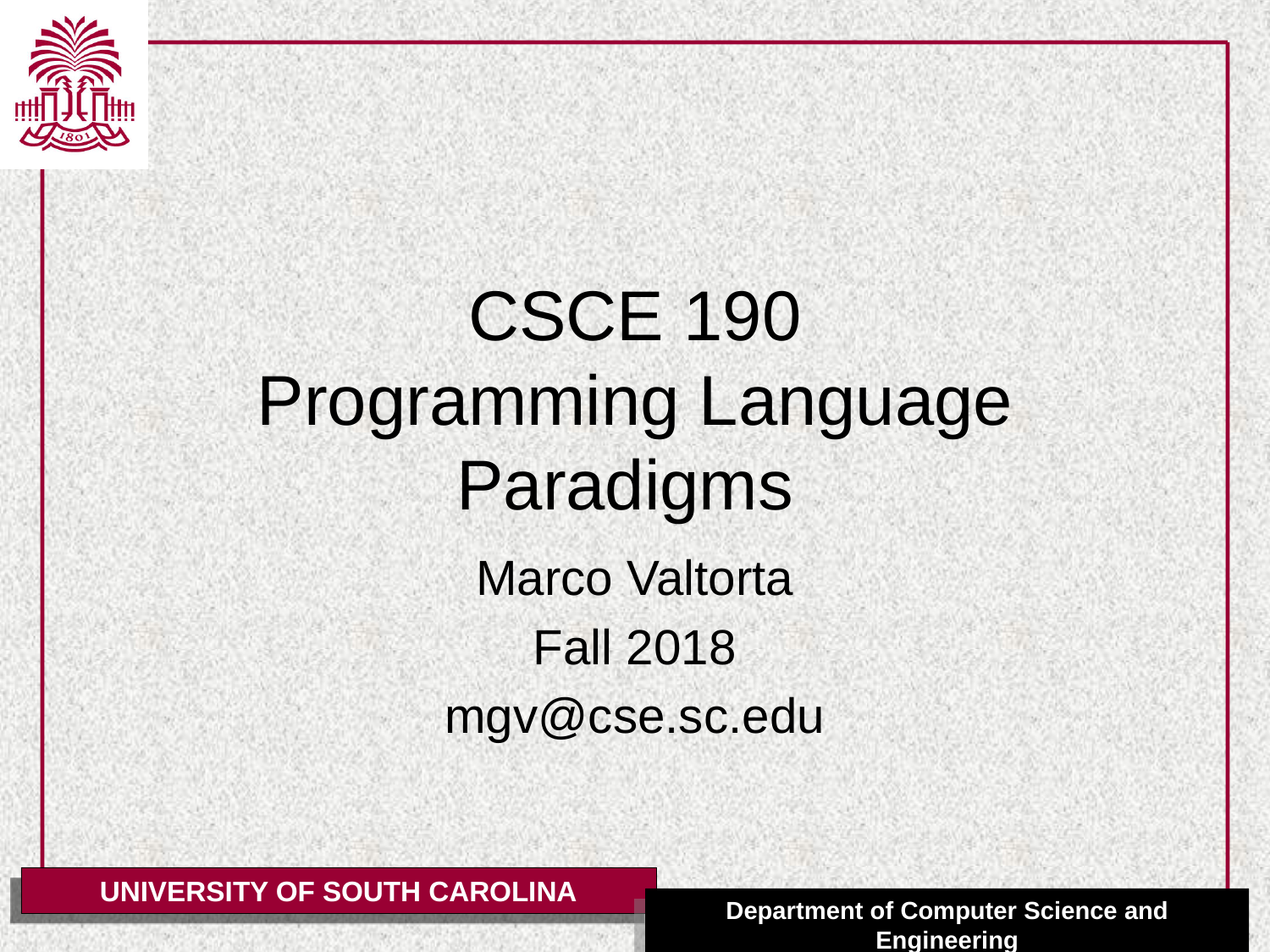

# CSCE 190 Programming Language Paradigms
Marco Valtorta
Fall 2018
mgv@cse.sc.edu